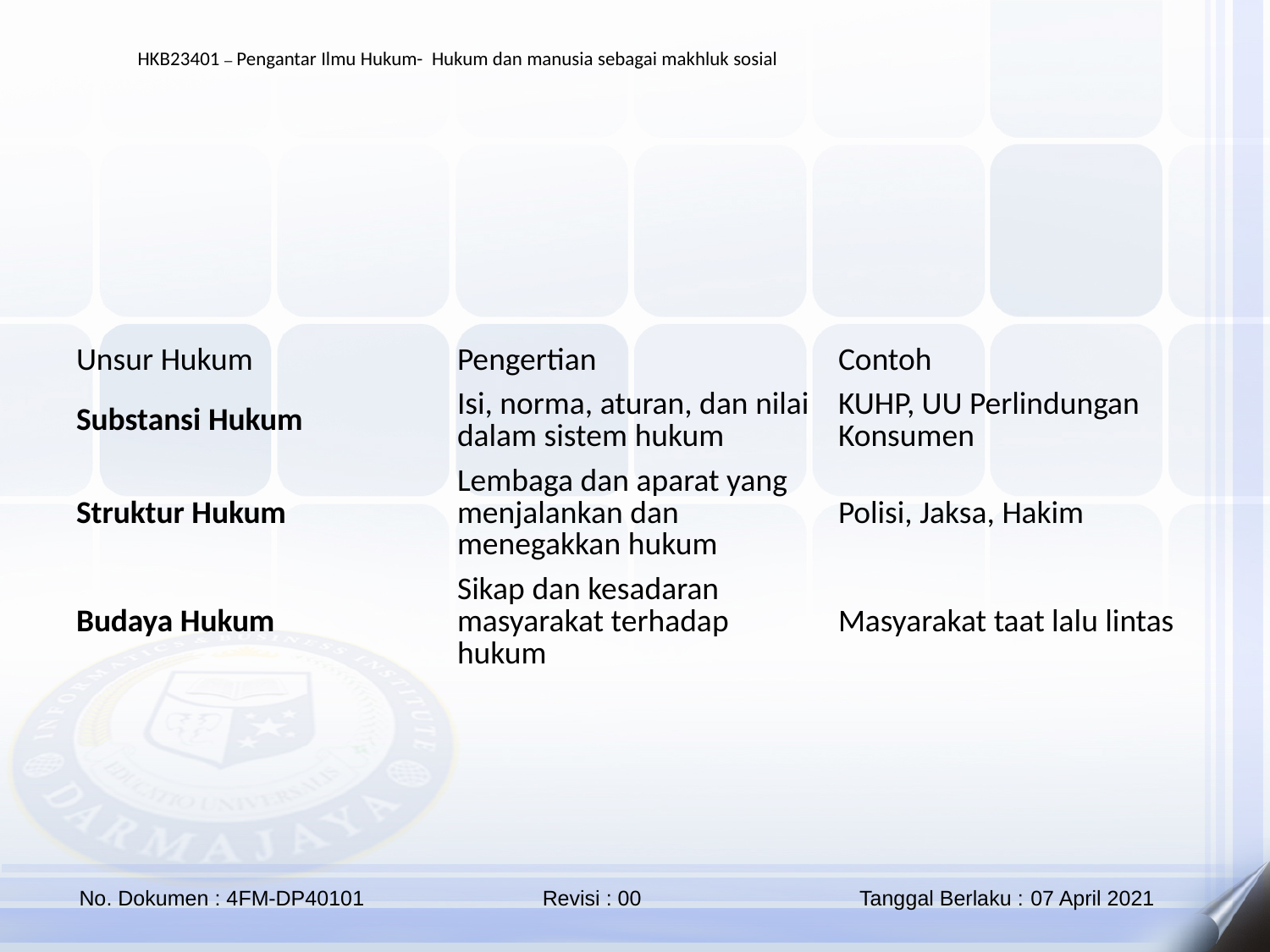

| Unsur Hukum | Pengertian | Contoh |
| --- | --- | --- |
| Substansi Hukum | Isi, norma, aturan, dan nilai dalam sistem hukum | KUHP, UU Perlindungan Konsumen |
| Struktur Hukum | Lembaga dan aparat yang menjalankan dan menegakkan hukum | Polisi, Jaksa, Hakim |
| Budaya Hukum | Sikap dan kesadaran masyarakat terhadap hukum | Masyarakat taat lalu lintas |